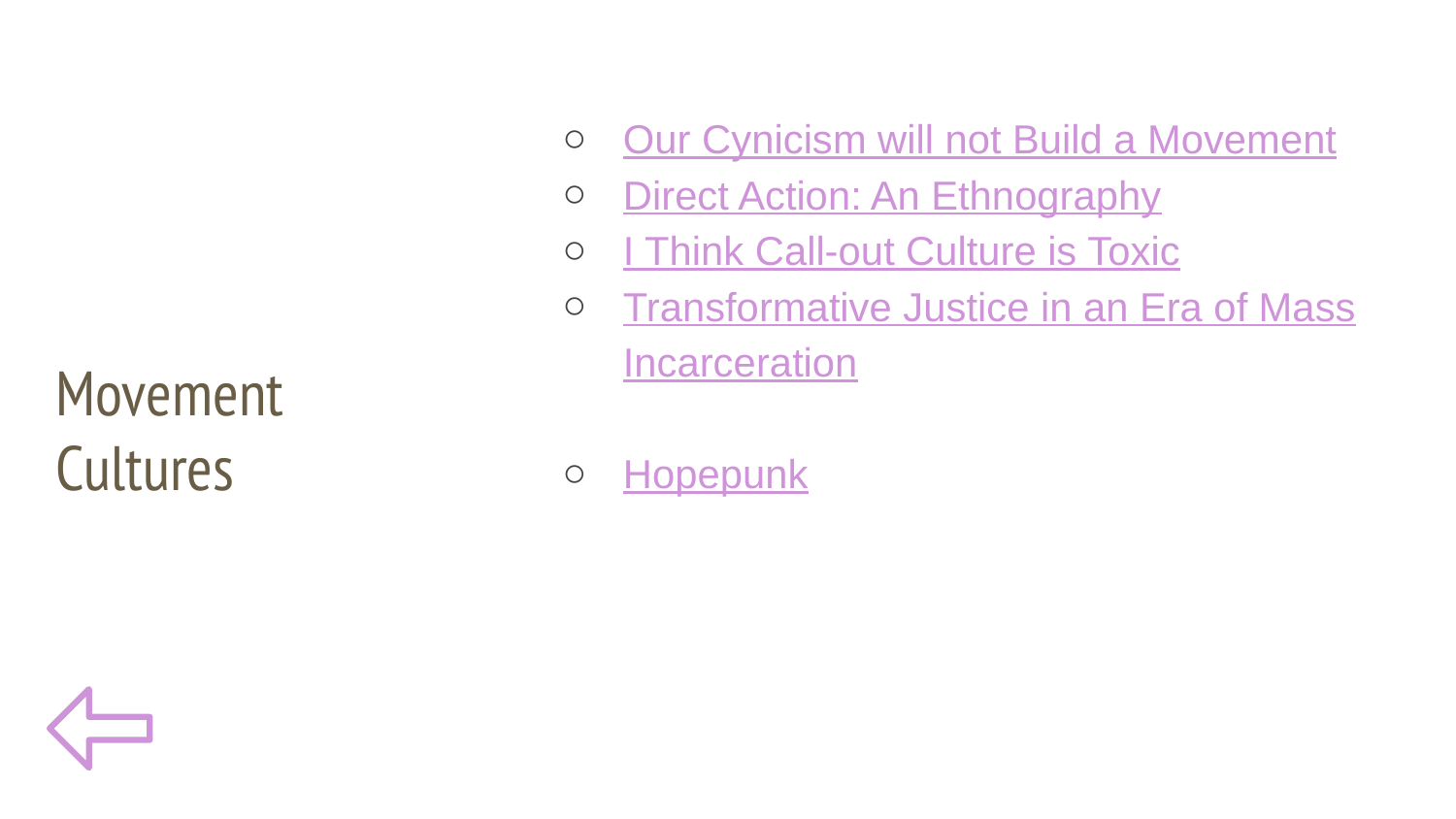

Our Cynicism will not Build a Movement
Direct Action: An Ethnography
I Think Call-out Culture is Toxic
Transformative Justice in an Era of Mass Incarceration
Hopepunk
Movement
Cultures